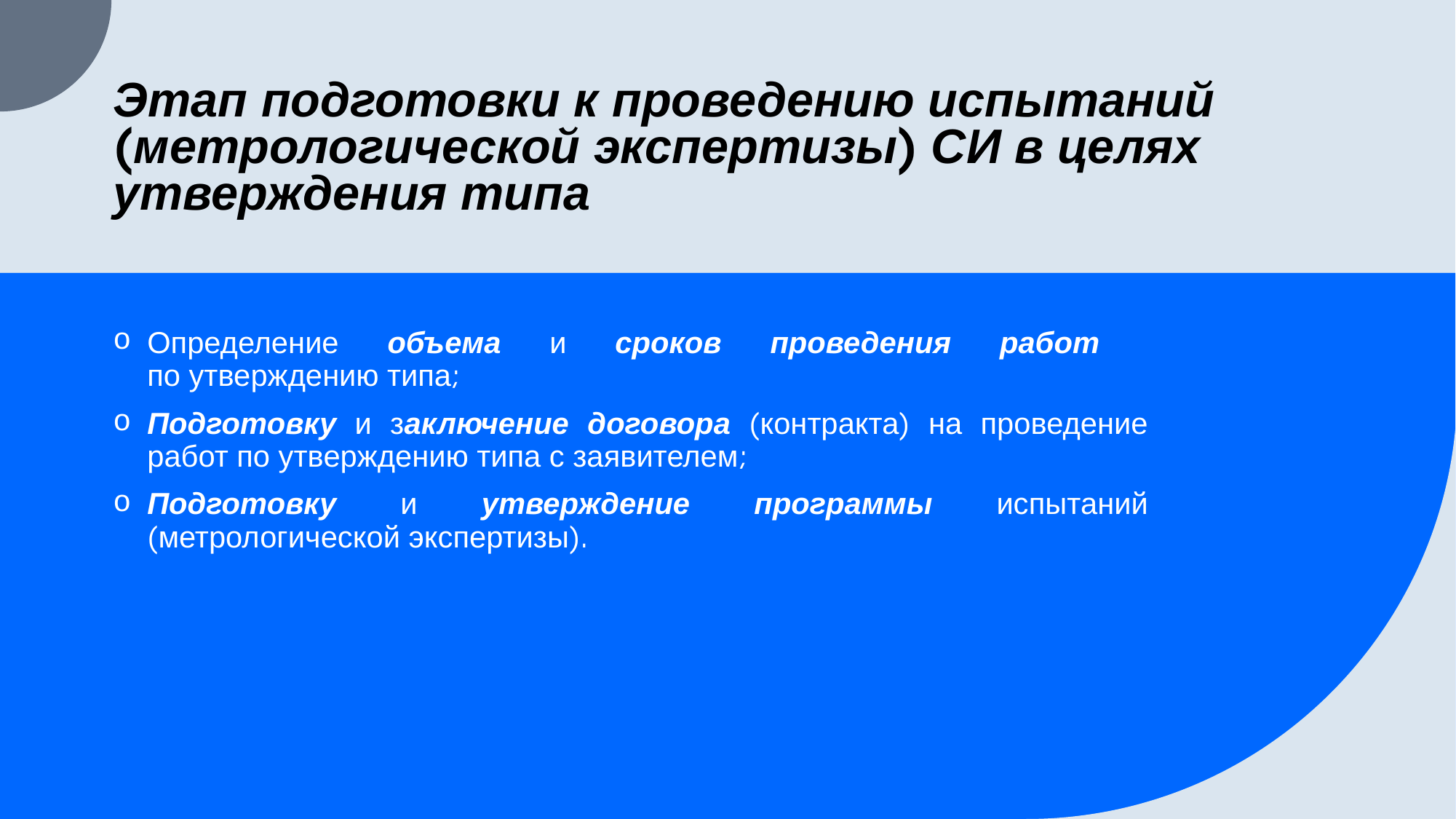

# Этап подготовки к проведению испытаний (метрологической экспертизы) СИ в целях утверждения типа
Определение объема и сроков проведения работ
по утверждению типа;
Подготовку и заключение договора (контракта) на проведение работ по утверждению типа с заявителем;
Подготовку и утверждение программы испытаний (метрологической экспертизы).